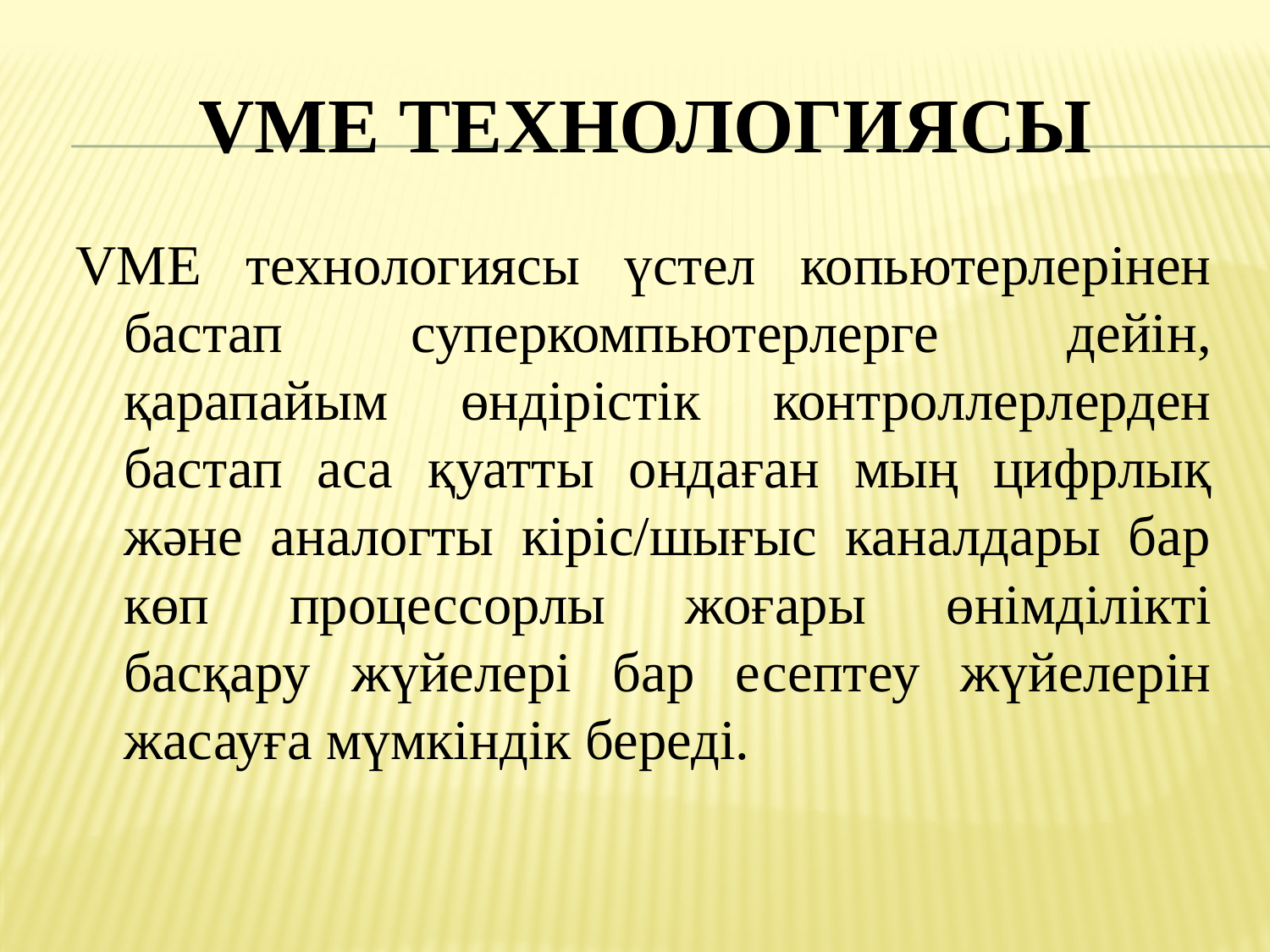

# VME технологиясы
VME технологиясы үстел копьютерлерінен бастап суперкомпьютерлерге дейін, қарапайым өндірістік контроллерлерден бастап аса қуатты ондаған мың цифрлық және аналогты кіріс/шығыс каналдары бар көп процессорлы жоғары өнімділікті басқару жүйелері бар есептеу жүйелерін жасауға мүмкіндік береді.